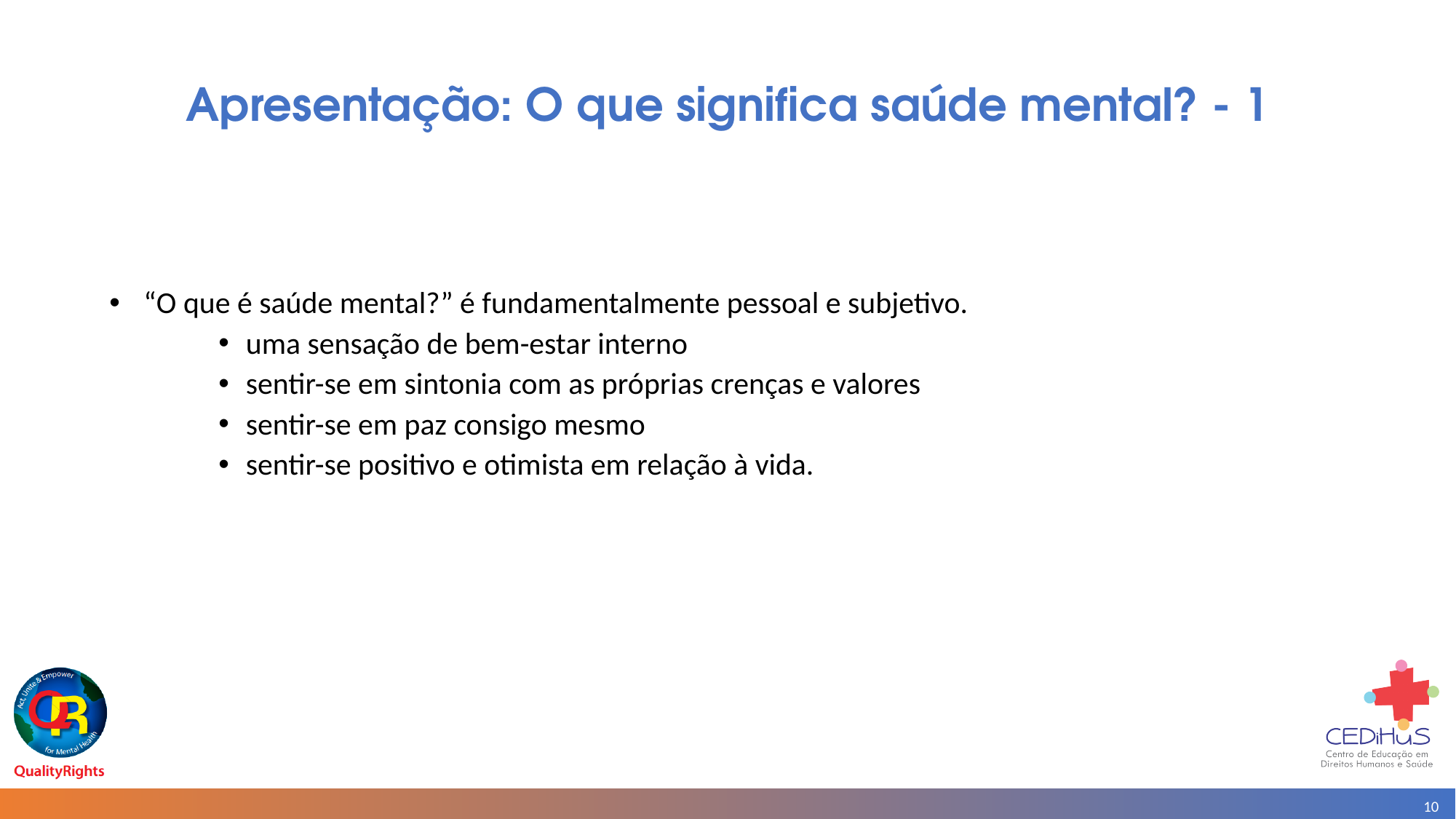

# Apresentação: O que significa saúde mental? - 1
 “O que é saúde mental?” é fundamentalmente pessoal e subjetivo.
uma sensação de bem-estar interno
sentir-se em sintonia com as próprias crenças e valores
sentir-se em paz consigo mesmo
sentir-se positivo e otimista em relação à vida.